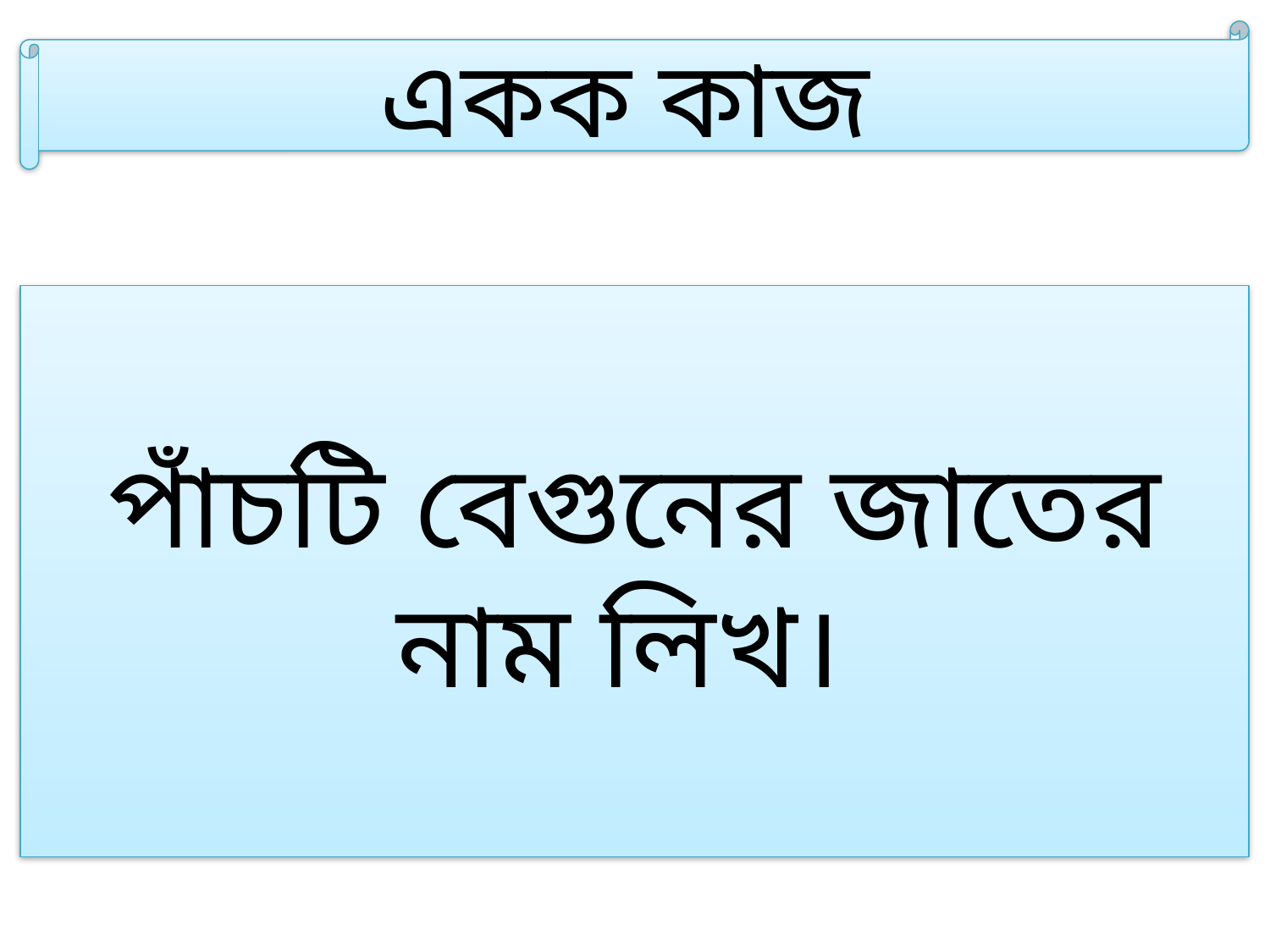

একক কাজ
পাঁচটি বেগুনের জাতের নাম লিখ।